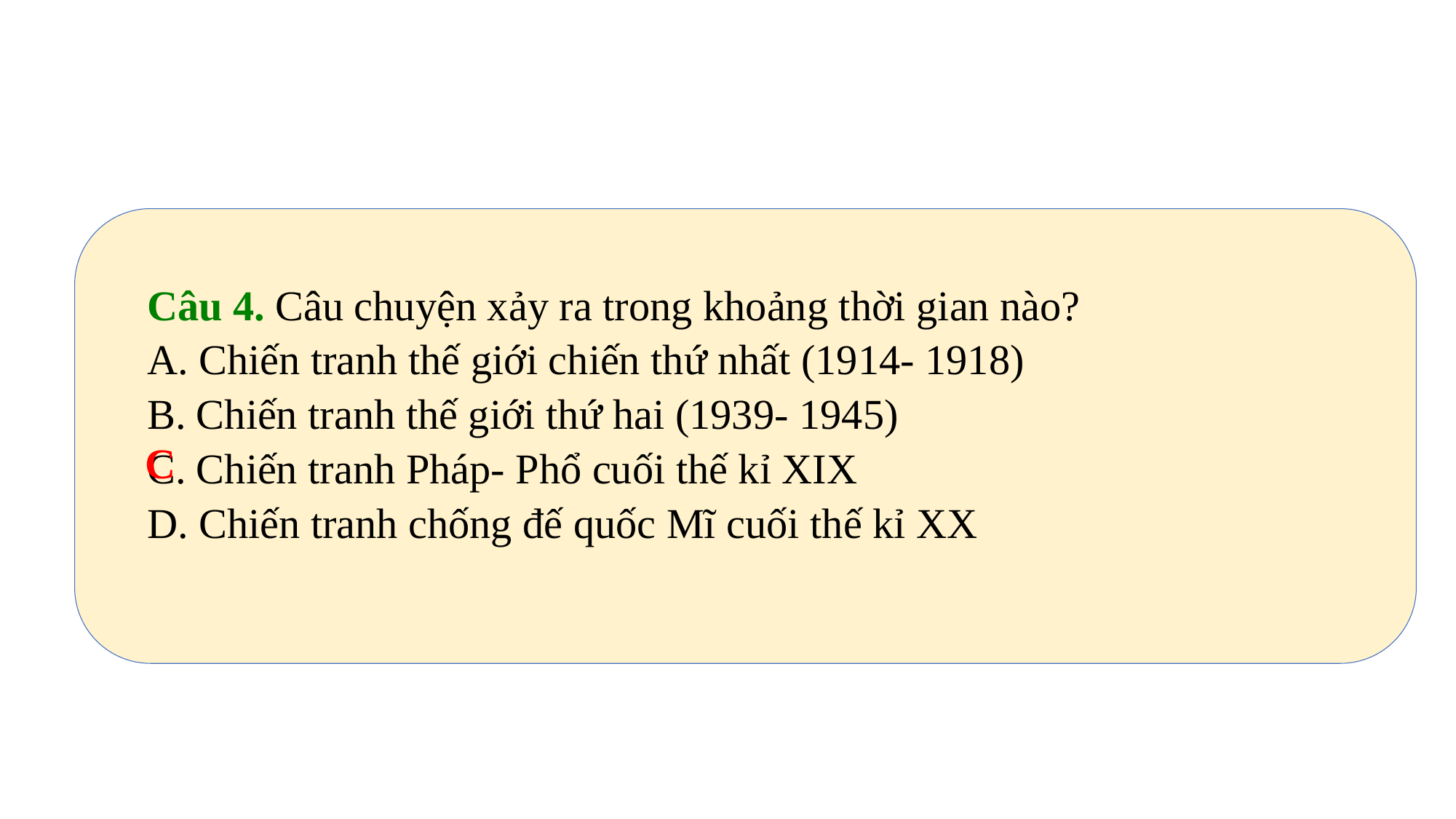

Câu 4. Câu chuyện xảy ra trong khoảng thời gian nào?
A. Chiến tranh thế giới chiến thứ nhất (1914- 1918)
B. Chiến tranh thế giới thứ hai (1939- 1945)
C. Chiến tranh Pháp- Phổ cuối thế kỉ XIX
D. Chiến tranh chống đế quốc Mĩ cuối thế kỉ XX
C